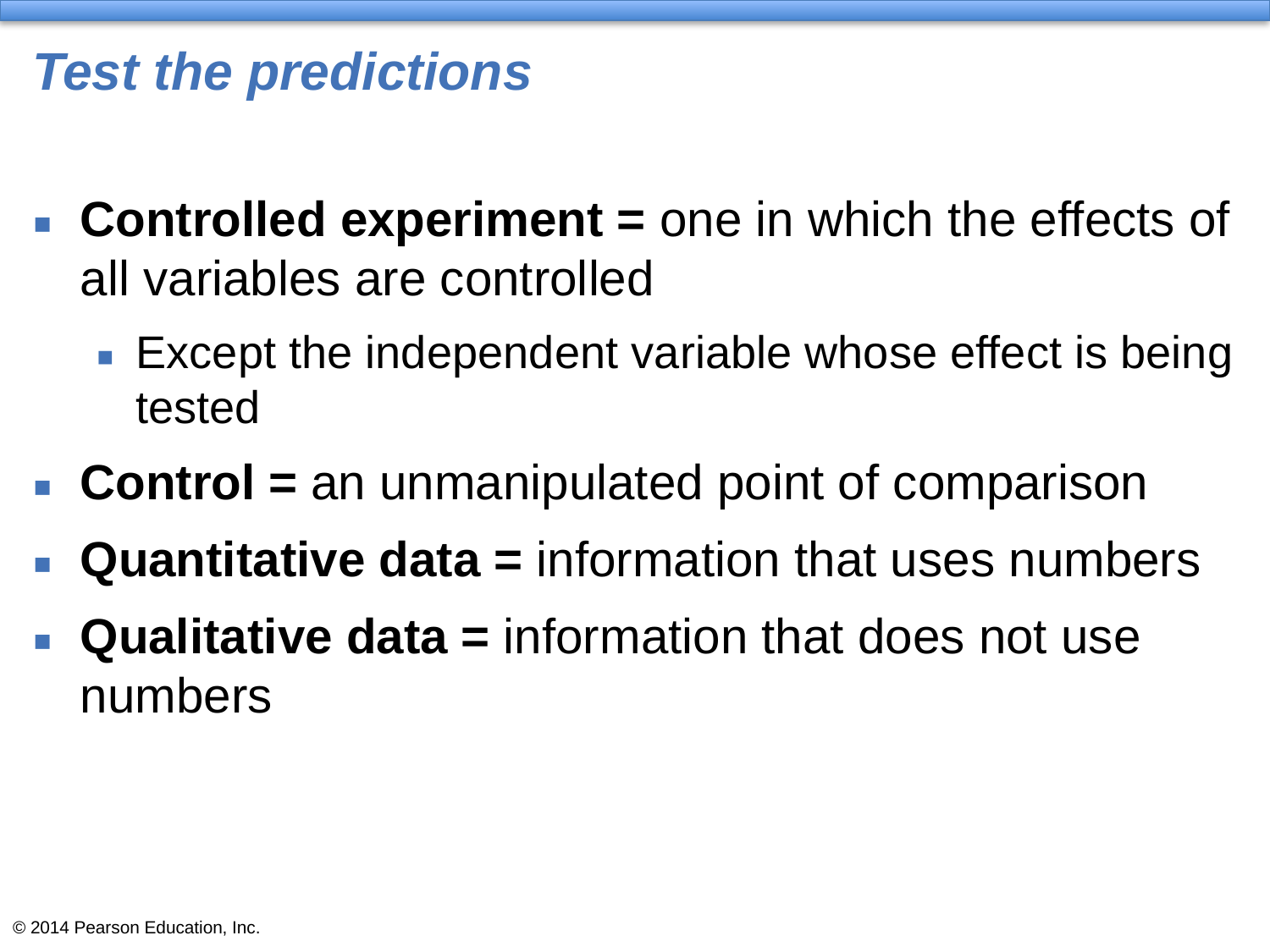

# Test the predictions
Controlled experiment = one in which the effects of all variables are controlled
Except the independent variable whose effect is being tested
Control = an unmanipulated point of comparison
Quantitative data = information that uses numbers
Qualitative data = information that does not use numbers